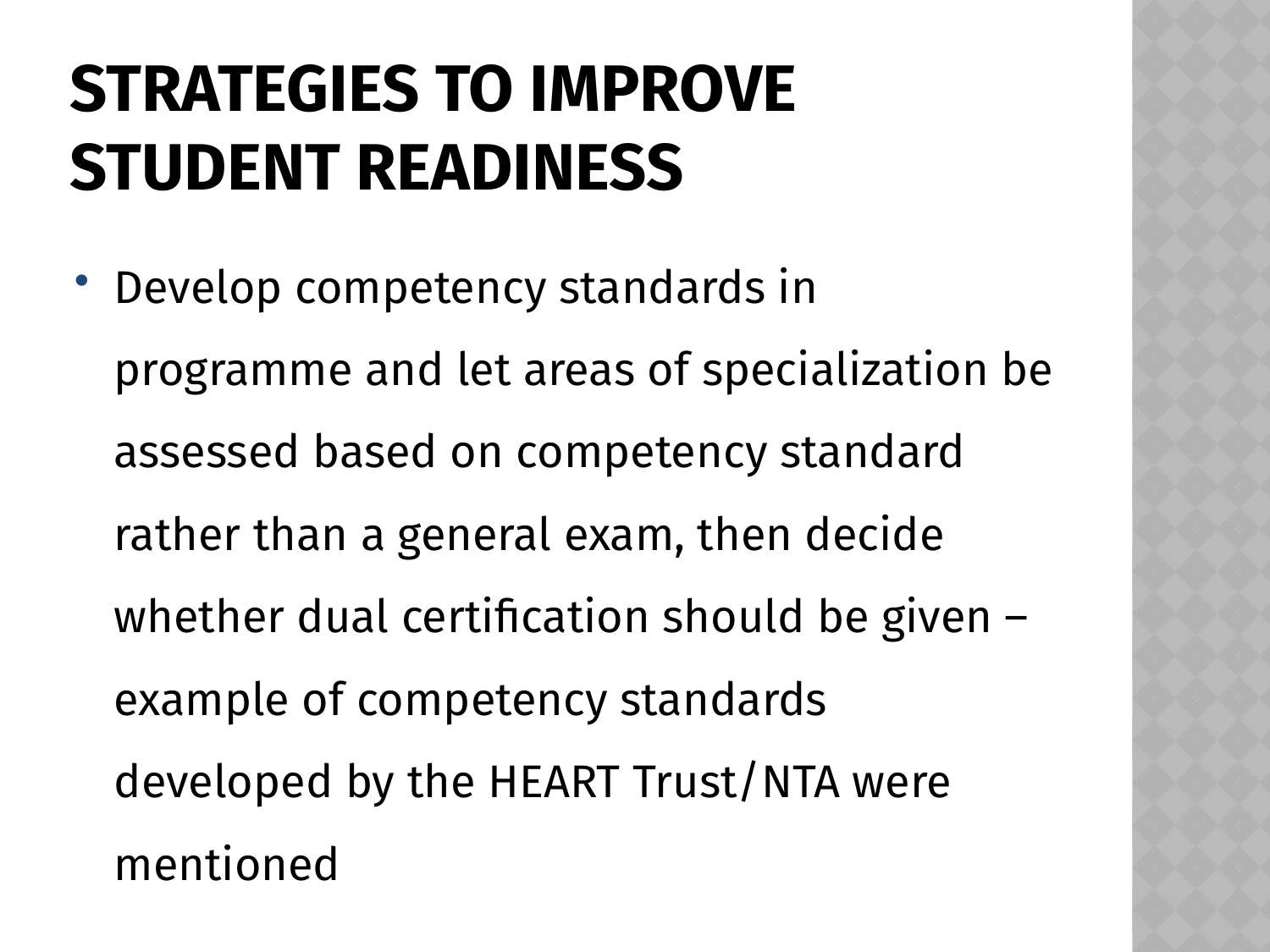

# Strategies to improve student readiness
Develop competency standards in programme and let areas of specialization be assessed based on competency standard rather than a general exam, then decide whether dual certification should be given – example of competency standards developed by the HEART Trust/NTA were mentioned